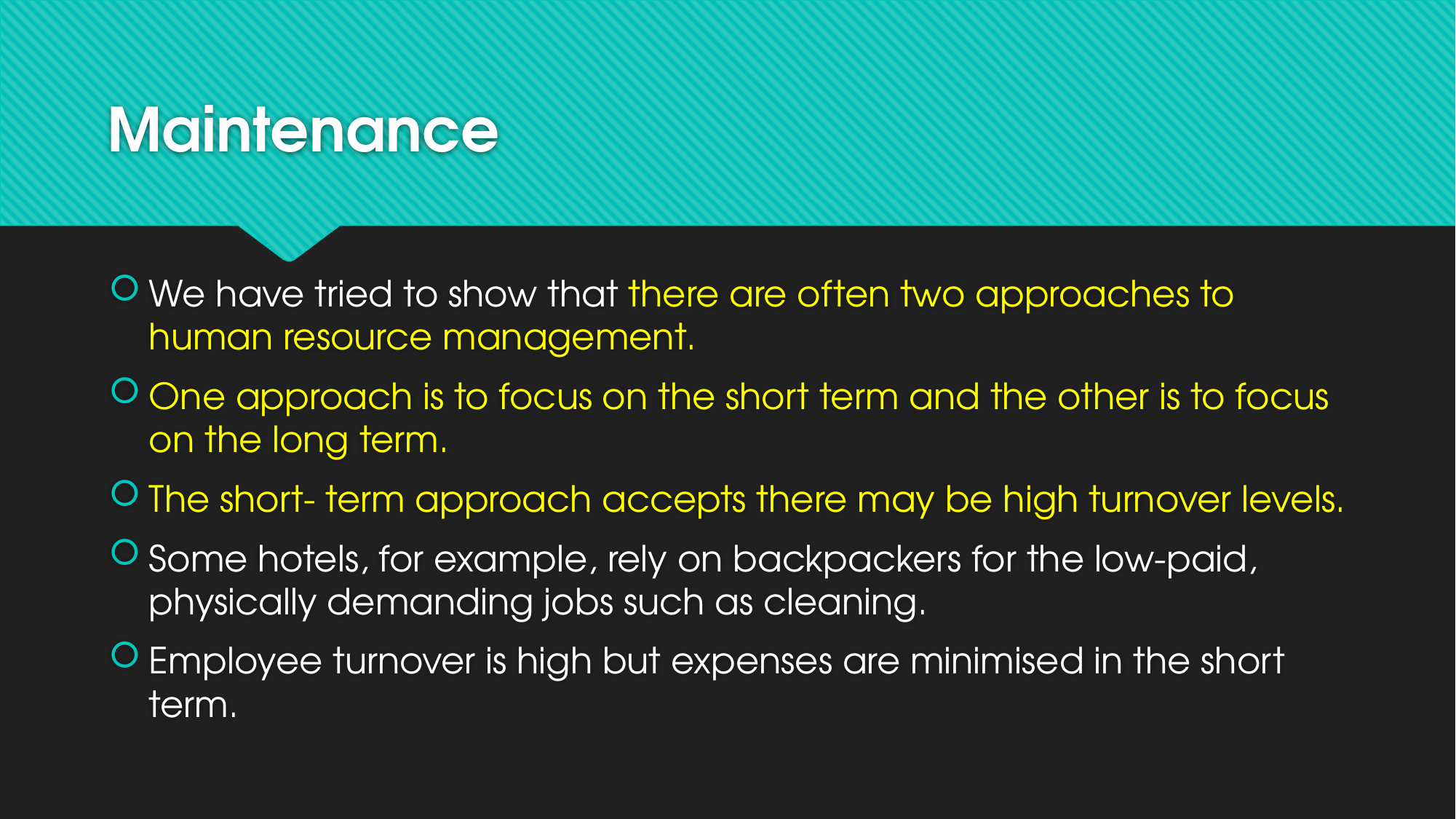

# Maintenance
We have tried to show that there are often two approaches to human resource management.
One approach is to focus on the short term and the other is to focus on the long term.
The short- term approach accepts there may be high turnover levels.
Some hotels, for example, rely on backpackers for the low-paid, physically demanding jobs such as cleaning.
Employee turnover is high but expenses are minimised in the short term.